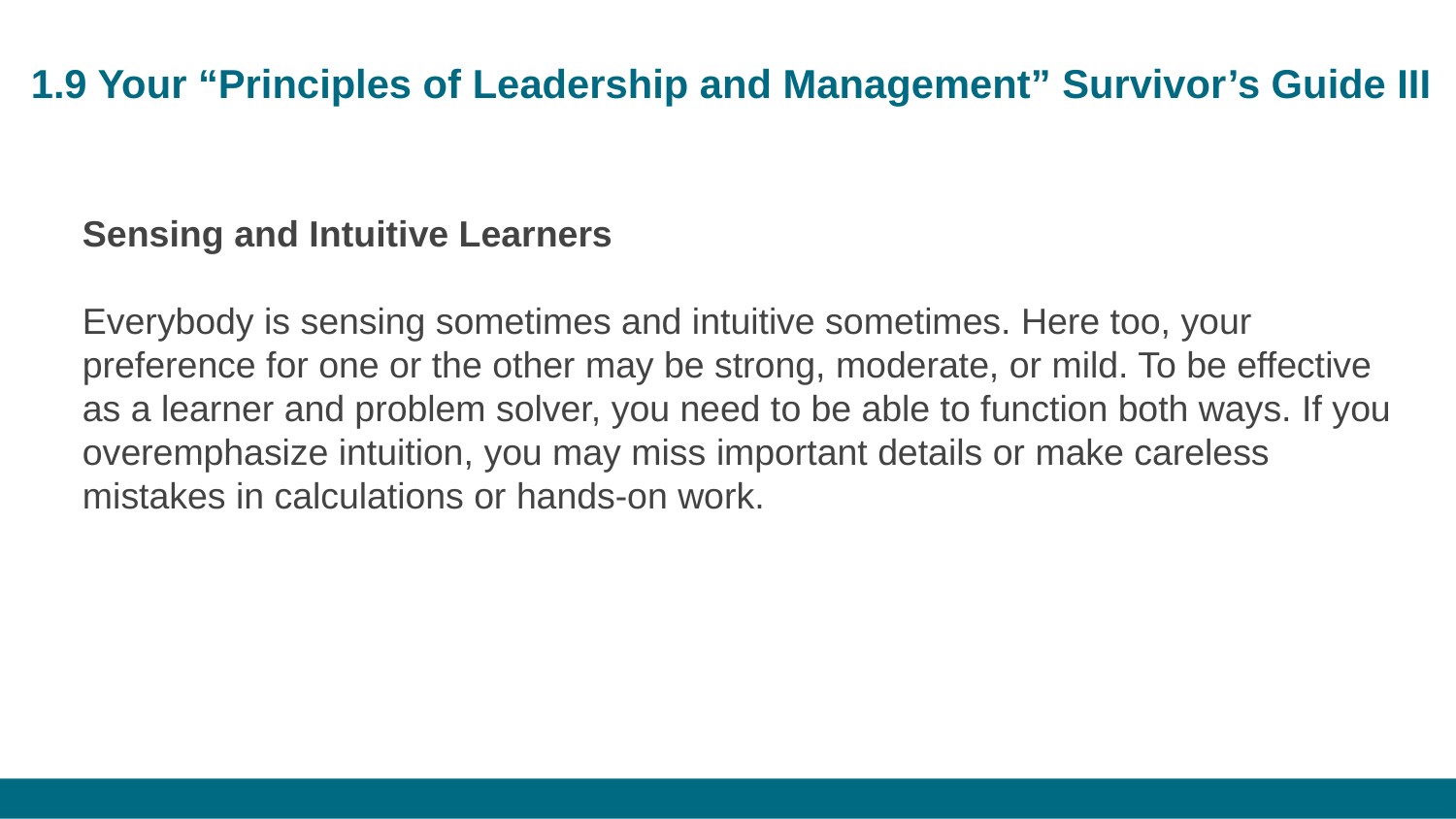

# 1.9 Your “Principles of Leadership and Management” Survivor’s Guide III
Sensing and Intuitive Learners

Everybody is sensing sometimes and intuitive sometimes. Here too, your preference for one or the other may be strong, moderate, or mild. To be effective as a learner and problem solver, you need to be able to function both ways. If you overemphasize intuition, you may miss important details or make careless mistakes in calculations or hands-on work.